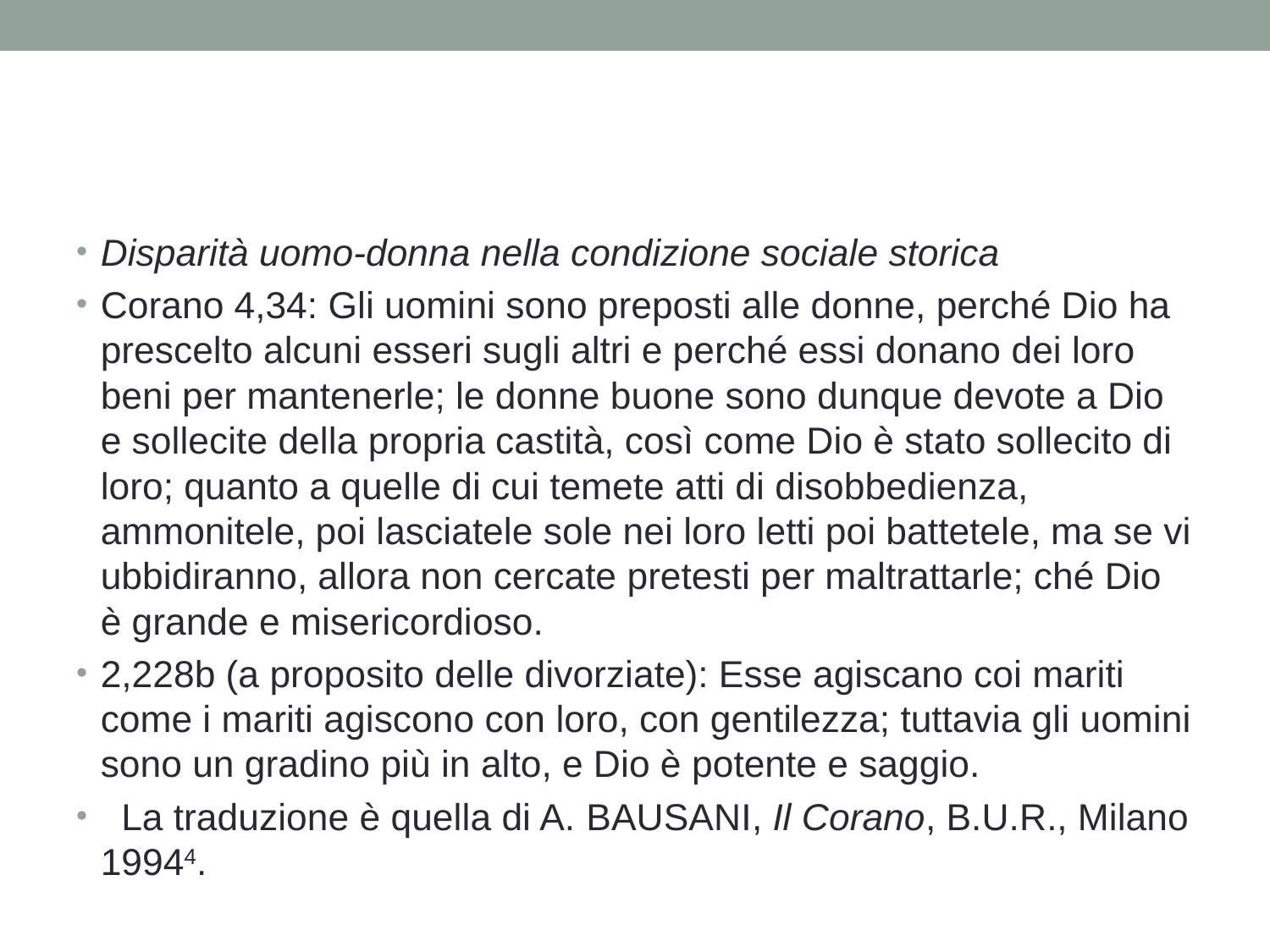

#
Disparità uomo-donna nella condizione sociale storica
Corano 4,34: Gli uomini sono preposti alle donne, perché Dio ha prescelto alcuni esseri sugli altri e perché essi donano dei loro beni per mantenerle; le donne buone sono dunque devote a Dio e sollecite della propria castità, così come Dio è stato sollecito di loro; quanto a quelle di cui temete atti di disobbedienza, ammonitele, poi lasciatele sole nei loro letti poi battetele, ma se vi ubbidiranno, allora non cercate pretesti per maltrattarle; ché Dio è grande e misericordioso.
2,228b (a proposito delle divorziate): Esse agiscano coi mariti come i mariti agiscono con loro, con gentilezza; tuttavia gli uomini sono un gradino più in alto, e Dio è potente e saggio.
  La traduzione è quella di A. Bausani, Il Corano, B.U.R., Milano 19944.